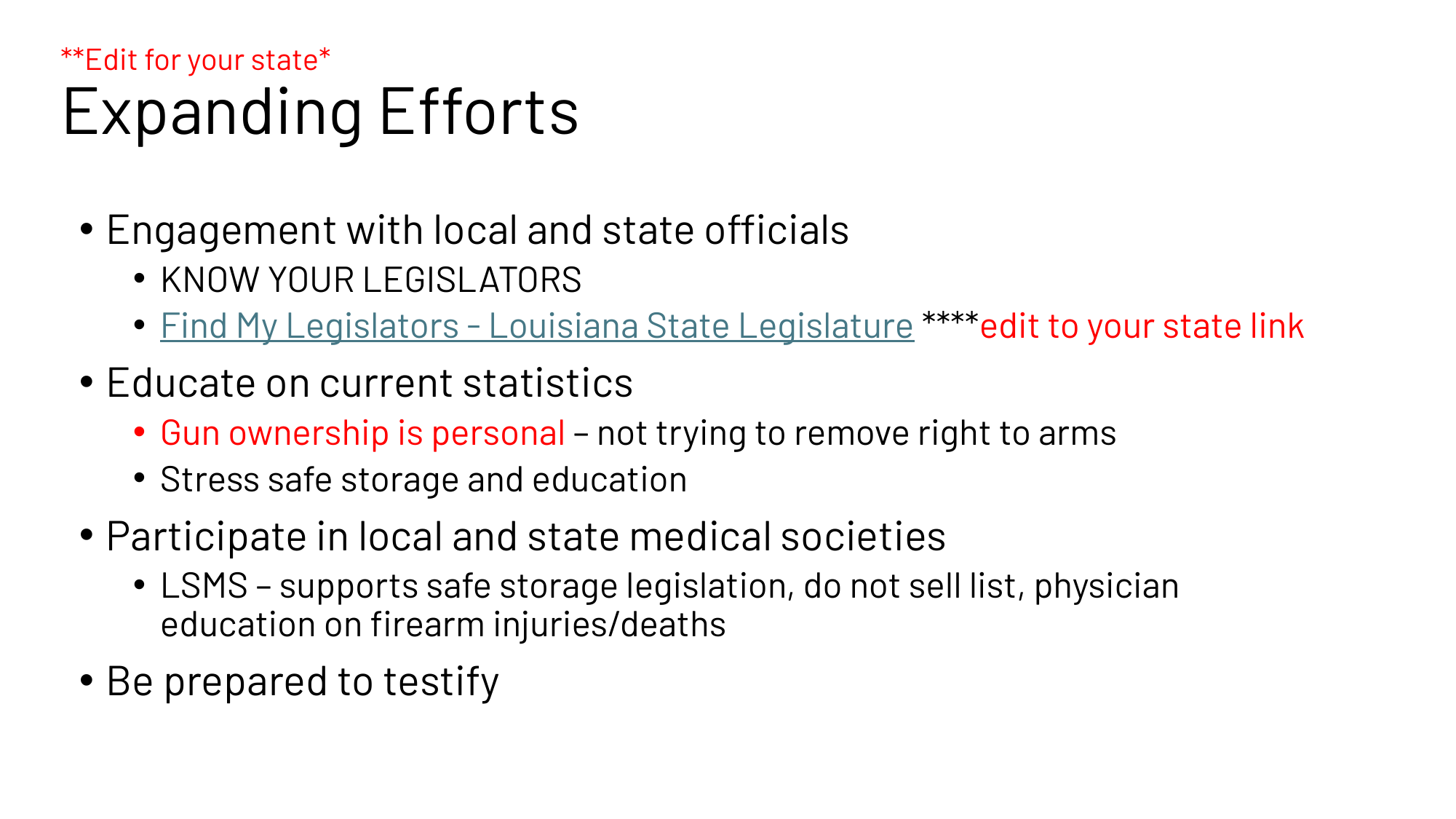

# **Edit for your state* Expanding Efforts
Engagement with local and state officials
KNOW YOUR LEGISLATORS
Find My Legislators - Louisiana State Legislature ****edit to your state link
Educate on current statistics
Gun ownership is personal – not trying to remove right to arms
Stress safe storage and education
Participate in local and state medical societies
LSMS – supports safe storage legislation, do not sell list, physician education on firearm injuries/deaths
Be prepared to testify